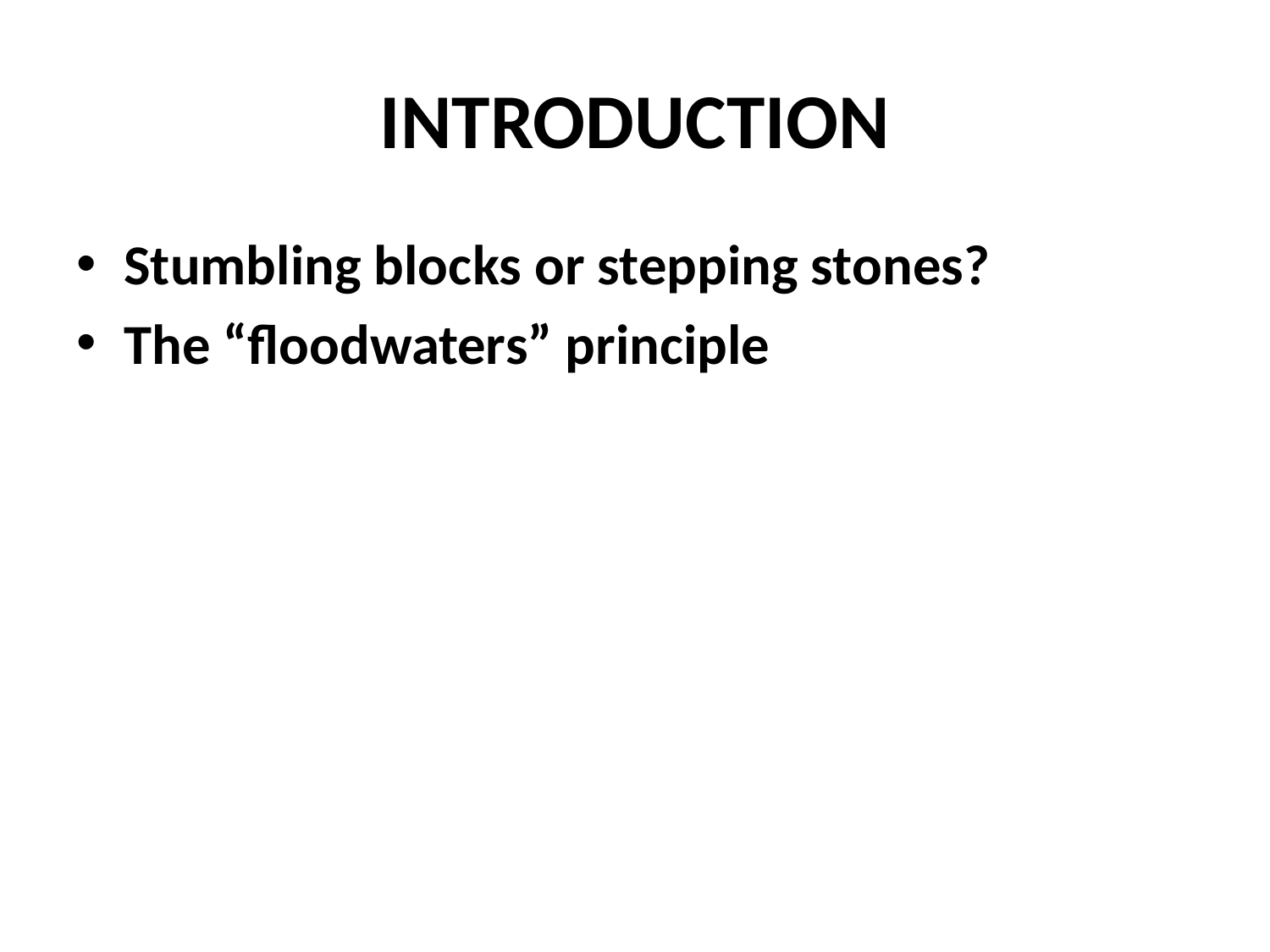

# INTRODUCTION
Stumbling blocks or stepping stones?
The “floodwaters” principle